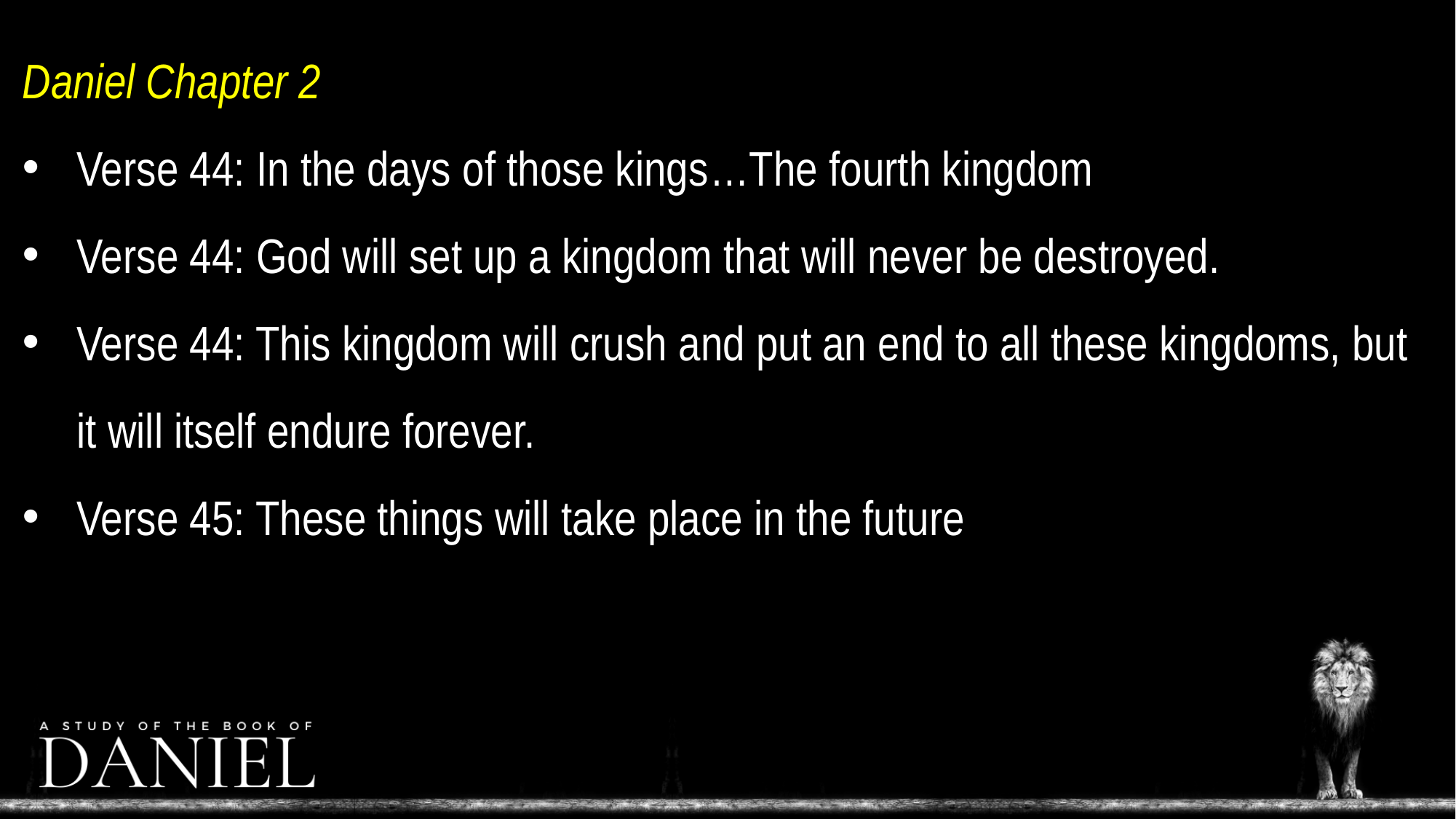

Daniel Chapter 2
Verse 44: In the days of those kings…The fourth kingdom
Verse 44: God will set up a kingdom that will never be destroyed.
Verse 44: This kingdom will crush and put an end to all these kingdoms, but it will itself endure forever.
Verse 45: These things will take place in the future